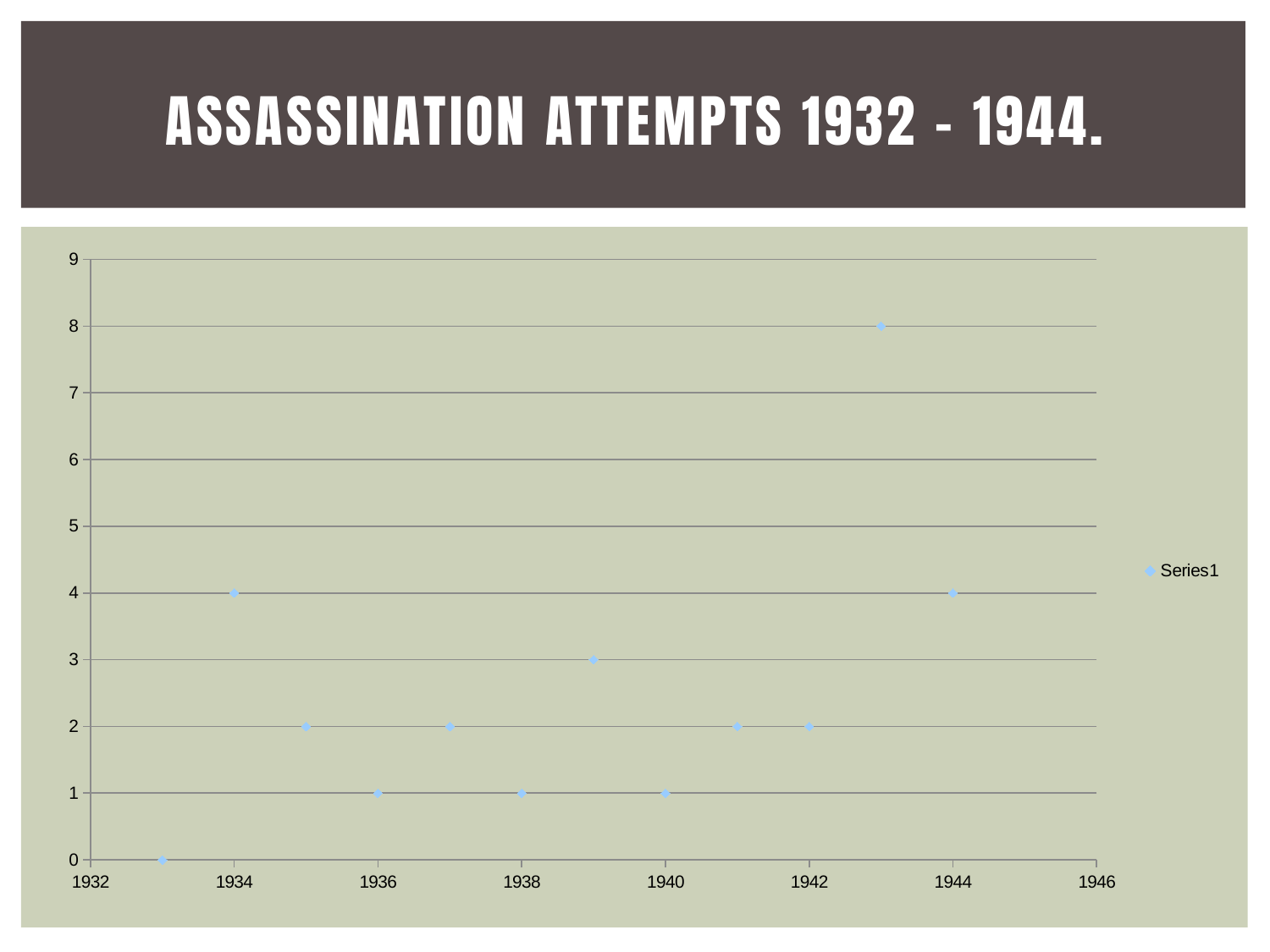

# Assassination attempts 1932 – 1944.

### Chart

| Category |  |
|---|---|